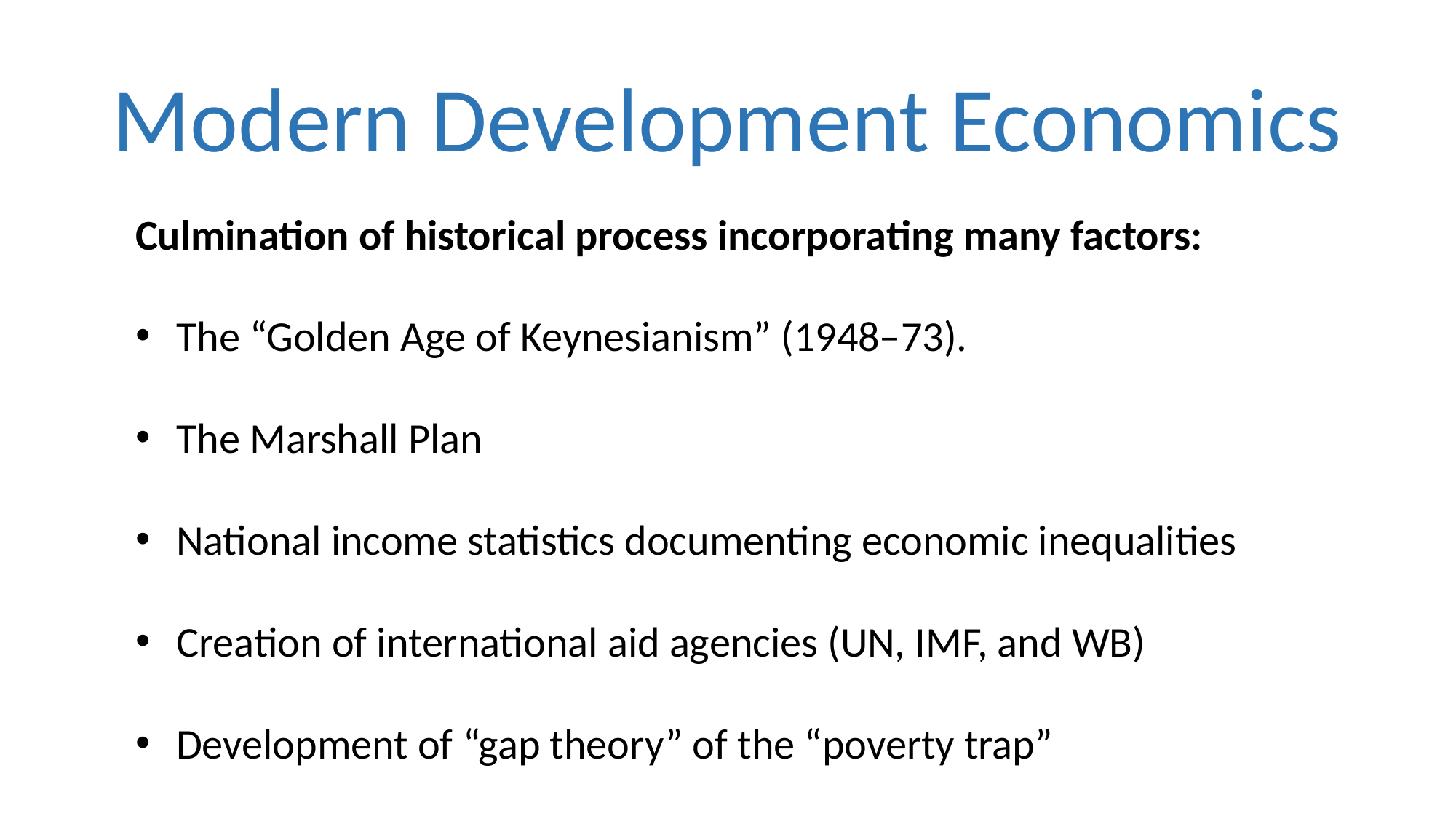

# Modern Development Economics
Culmination of historical process incorporating many factors:

The “Golden Age of Keynesianism” (1948–73).

The Marshall Plan

National income statistics documenting economic inequalities

Creation of international aid agencies (UN, IMF, and WB)

Development of “gap theory” of the “poverty trap”